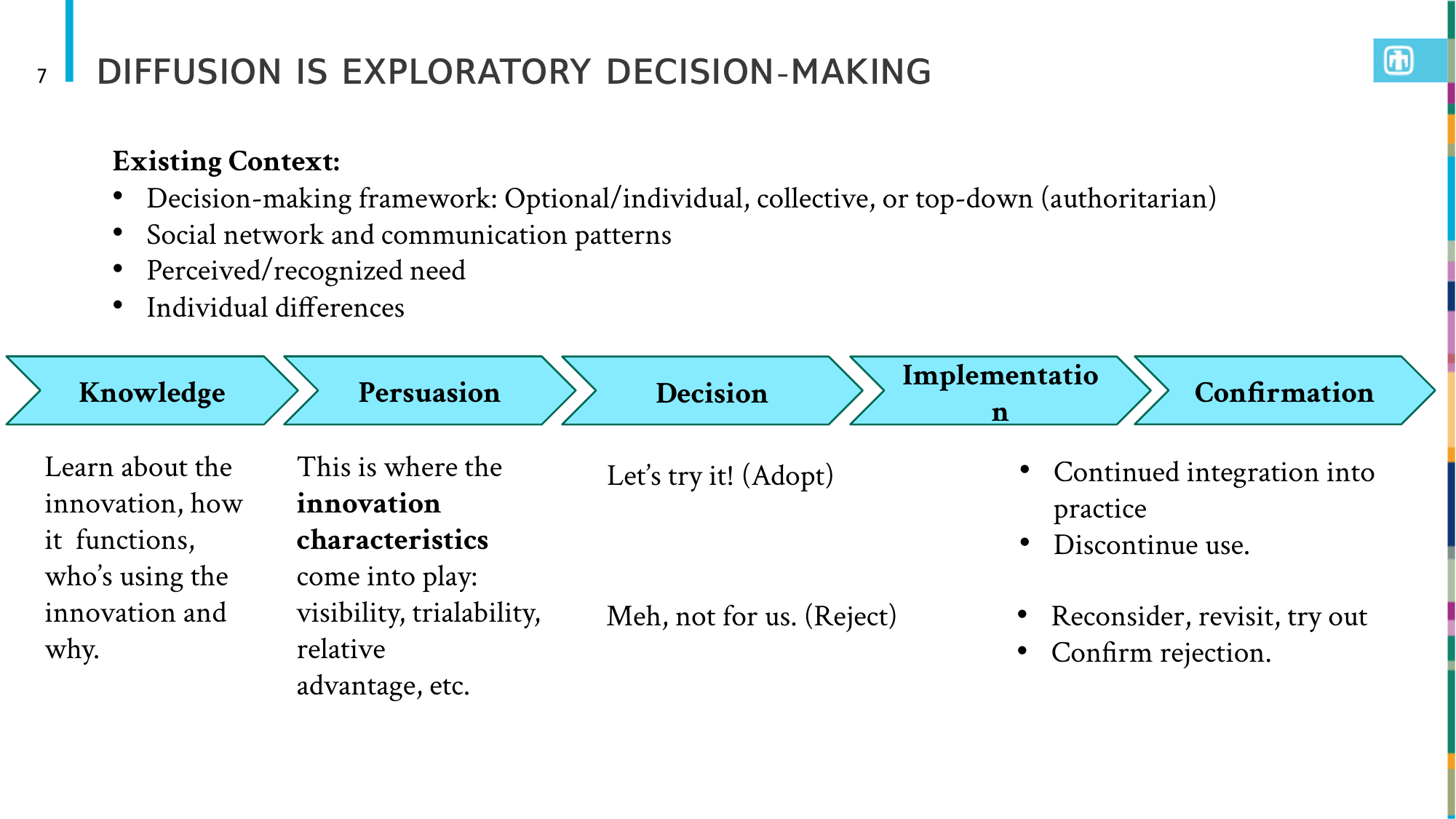

# DIFFUSION IS EXPLORATORY DECISION-MAKING
7
Existing Context:
Decision-making framework: Optional/individual, collective, or top-down (authoritarian)
Social network and communication patterns
Perceived/recognized need
Individual differences
Knowledge
Learn about the innovation, how it  functions, who’s using the innovation and why.
Persuasion
This is where the innovation characteristics come into play: visibility, trialability,
relative
advantage, etc.
Confirmation
Decision
Implementation
Continued integration into practice
Discontinue use.
Let’s try it! (Adopt)
Meh, not for us. (Reject)
Reconsider, revisit, try out
Confirm rejection.